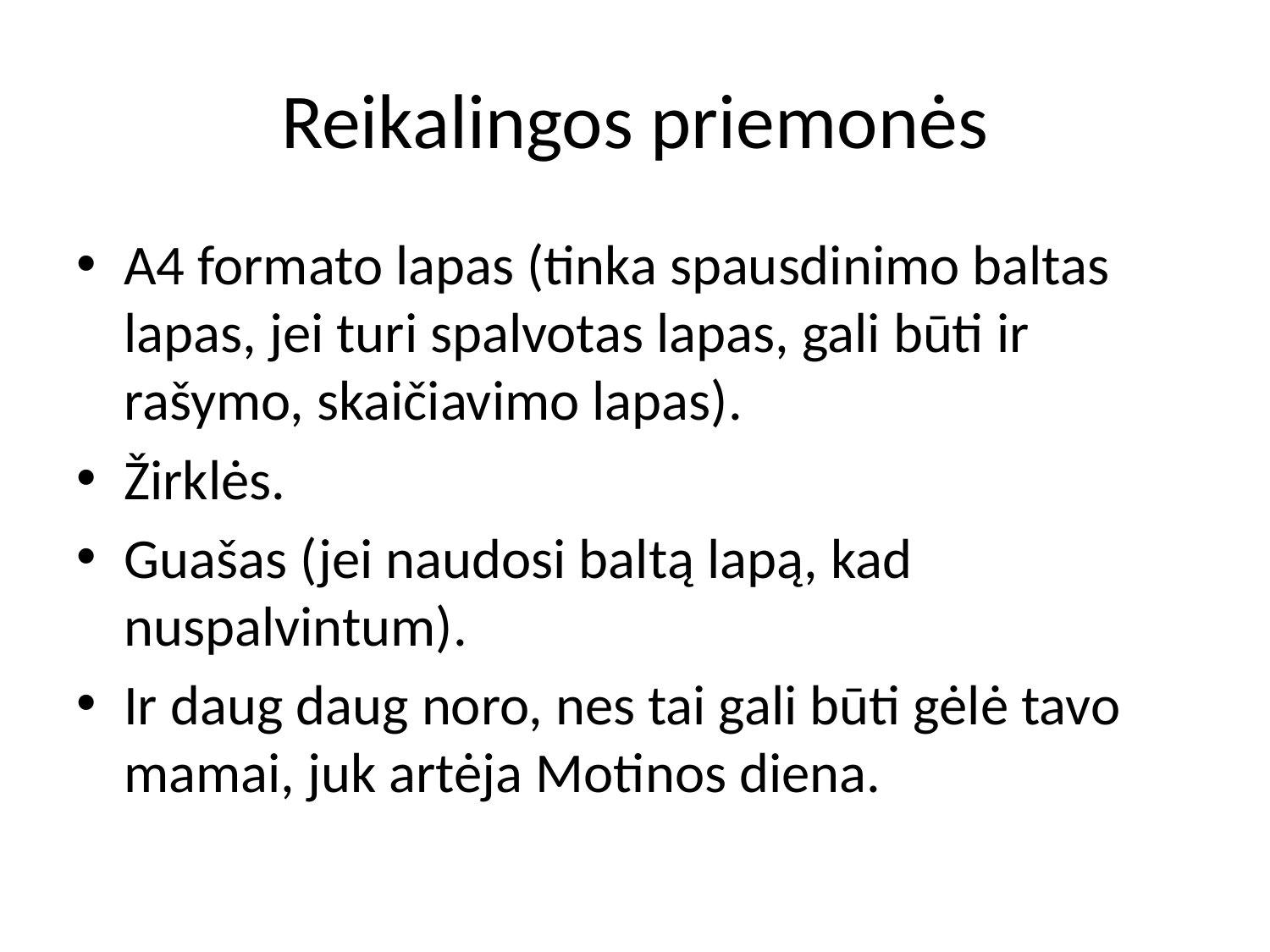

# Reikalingos priemonės
A4 formato lapas (tinka spausdinimo baltas lapas, jei turi spalvotas lapas, gali būti ir rašymo, skaičiavimo lapas).
Žirklės.
Guašas (jei naudosi baltą lapą, kad nuspalvintum).
Ir daug daug noro, nes tai gali būti gėlė tavo mamai, juk artėja Motinos diena.